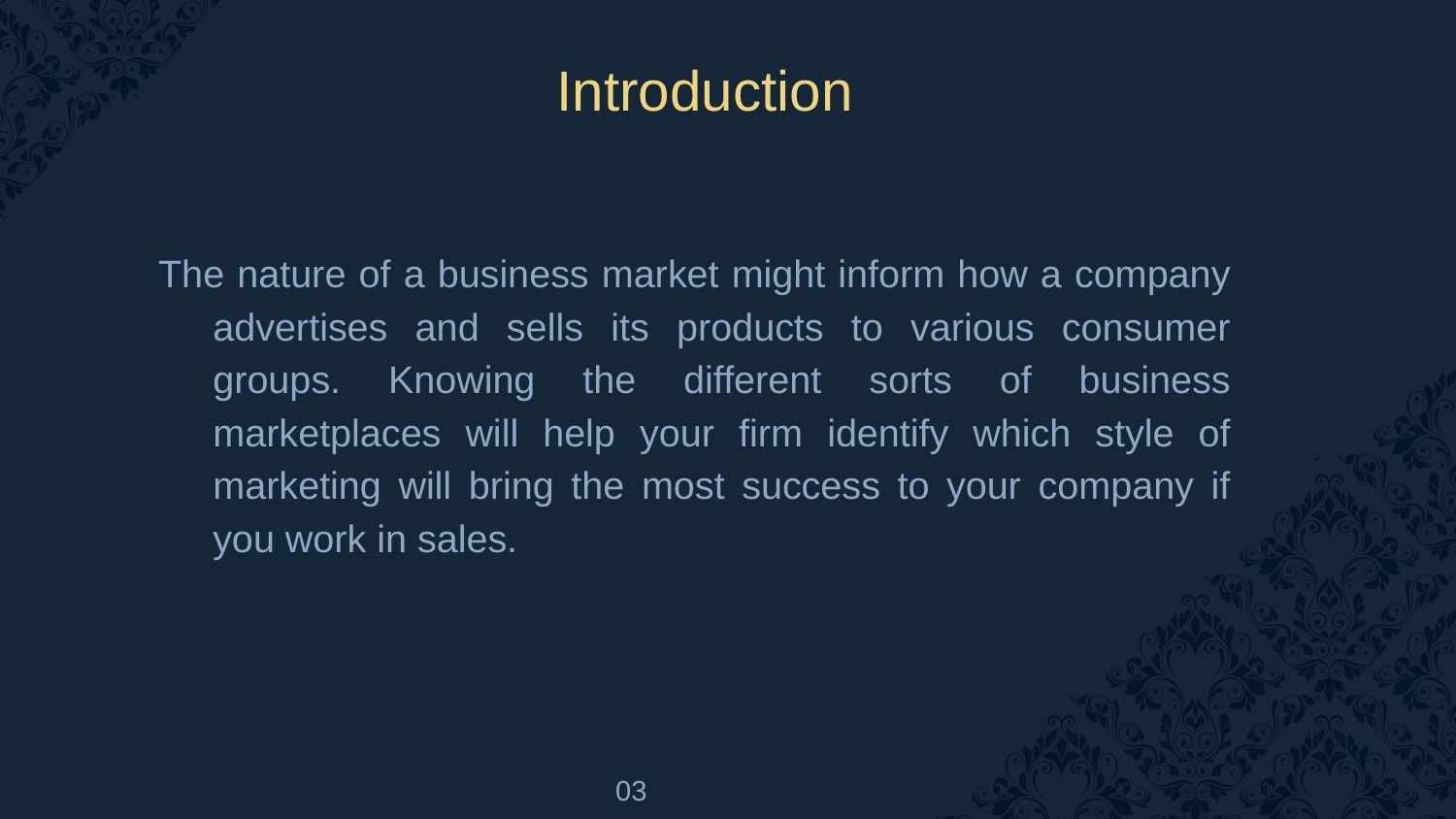

# Introduction
The nature of a business market might inform how a company advertises and sells its products to various consumer groups. Knowing the different sorts of business marketplaces will help your firm identify which style of marketing will bring the most success to your company if you work in sales.
03